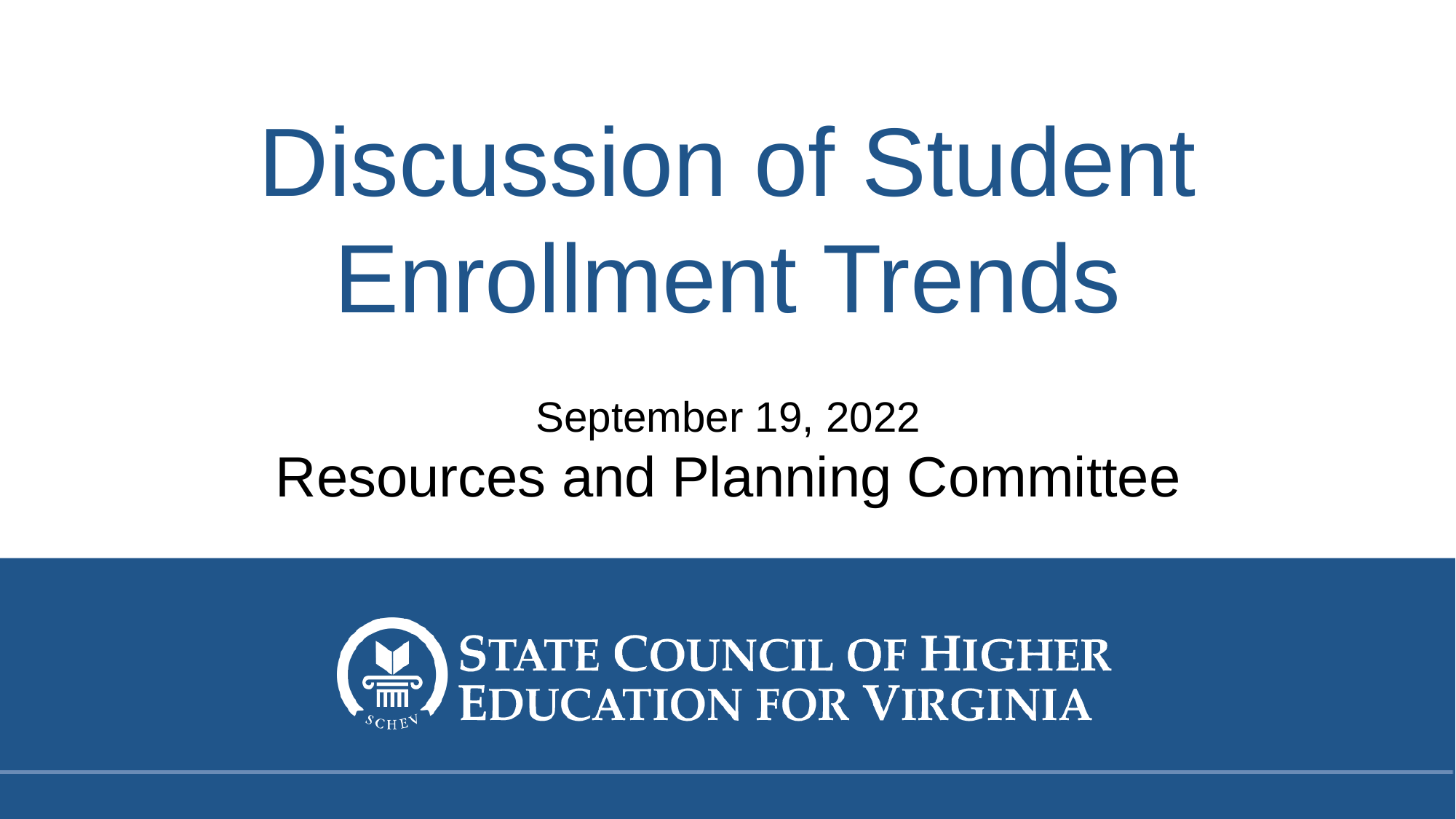

# Discussion of Student Enrollment Trends
September 19, 2022
Resources and Planning Committee